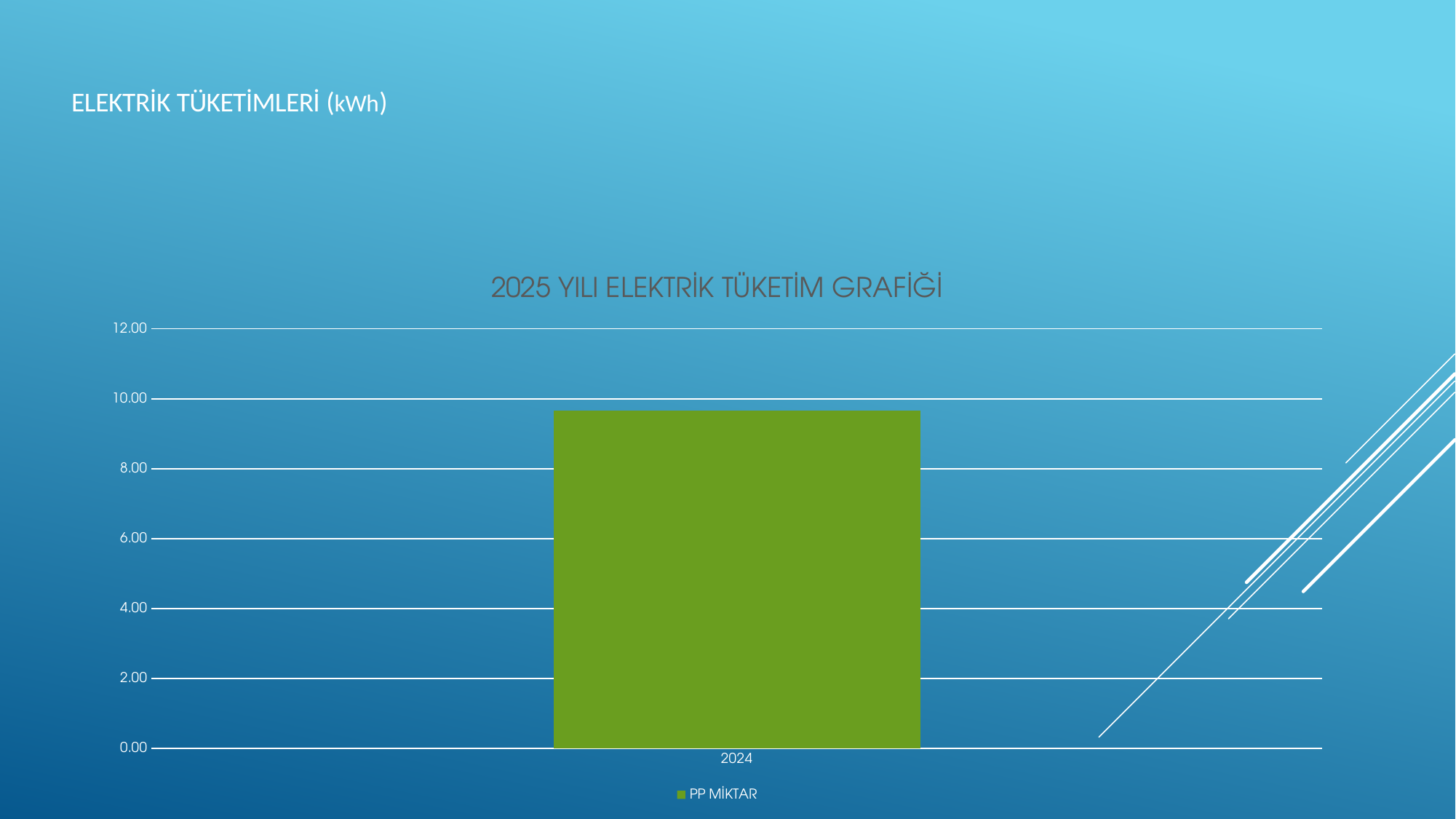

ELEKTRİK TÜKETİMLERİ (kWh)

### Chart: 2025 YILI ELEKTRİK TÜKETİM GRAFİĞİ

| Category | PP MİKTAR |
|---|---|
| 2024 | 9.656652360515022 |